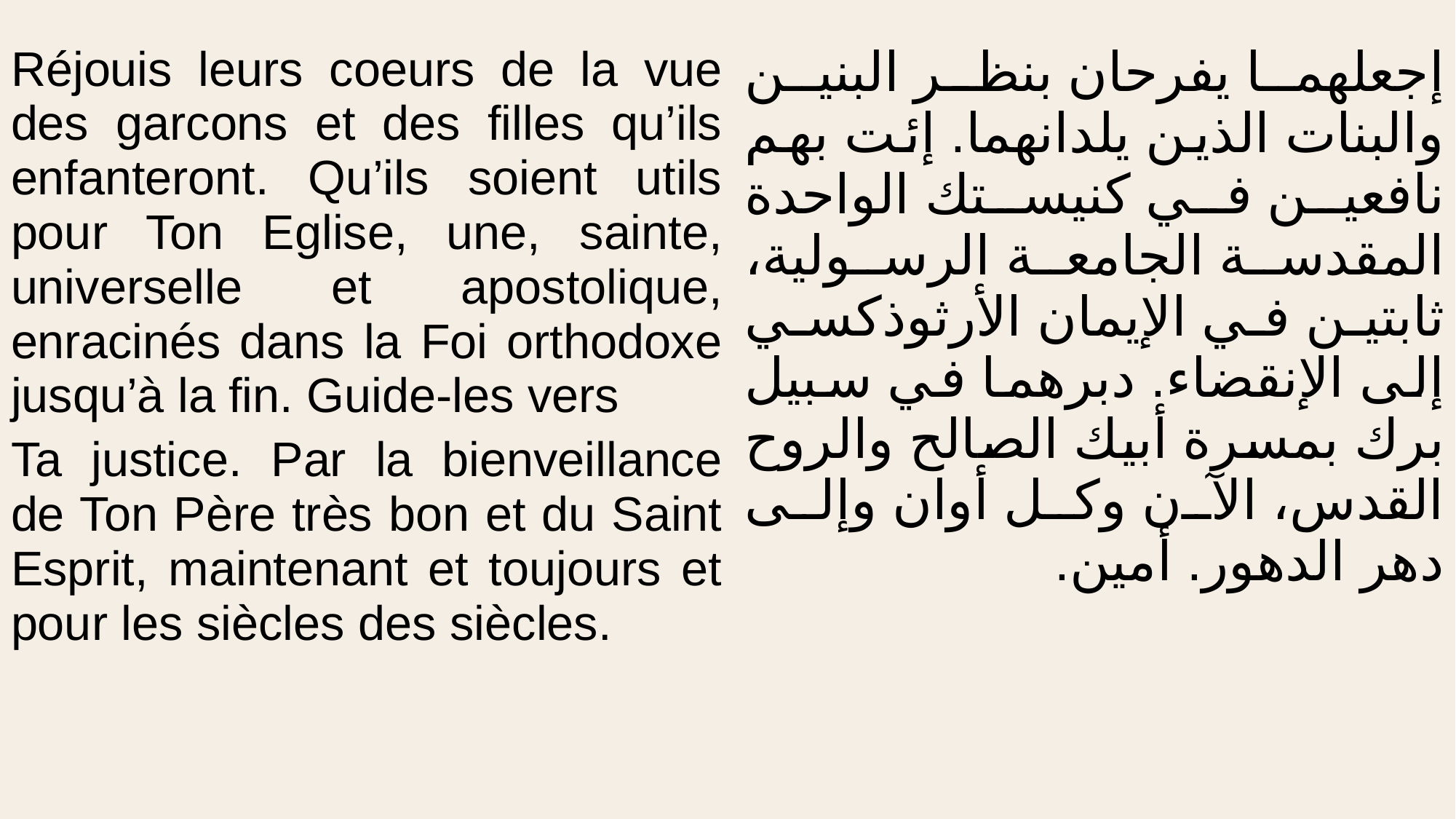

| Réjouis leurs coeurs de la vue des garcons et des filles qu’ils enfanteront. Qu’ils soient utils pour Ton Eglise, une, sainte, universelle et apostolique, enracinés dans la Foi orthodoxe jusqu’à la fin. Guide-les vers Ta justice. Par la bienveillance de Ton Père très bon et du Saint Esprit, maintenant et toujours et pour les siècles des siècles. | إجعلهما يفرحان بنظر البنين والبنات الذين يلدانهما. إئت بهم نافعين في كنيستك الواحدة المقدسة الجامعة الرسولية، ثابتين في الإيمان الأرثوذكسي إلى الإنقضاء. دبرهما في سبيل برك بمسرة أبيك الصالح والروح القدس، الآن وكل أوان وإلى دهر الدهور. أمين. |
| --- | --- |